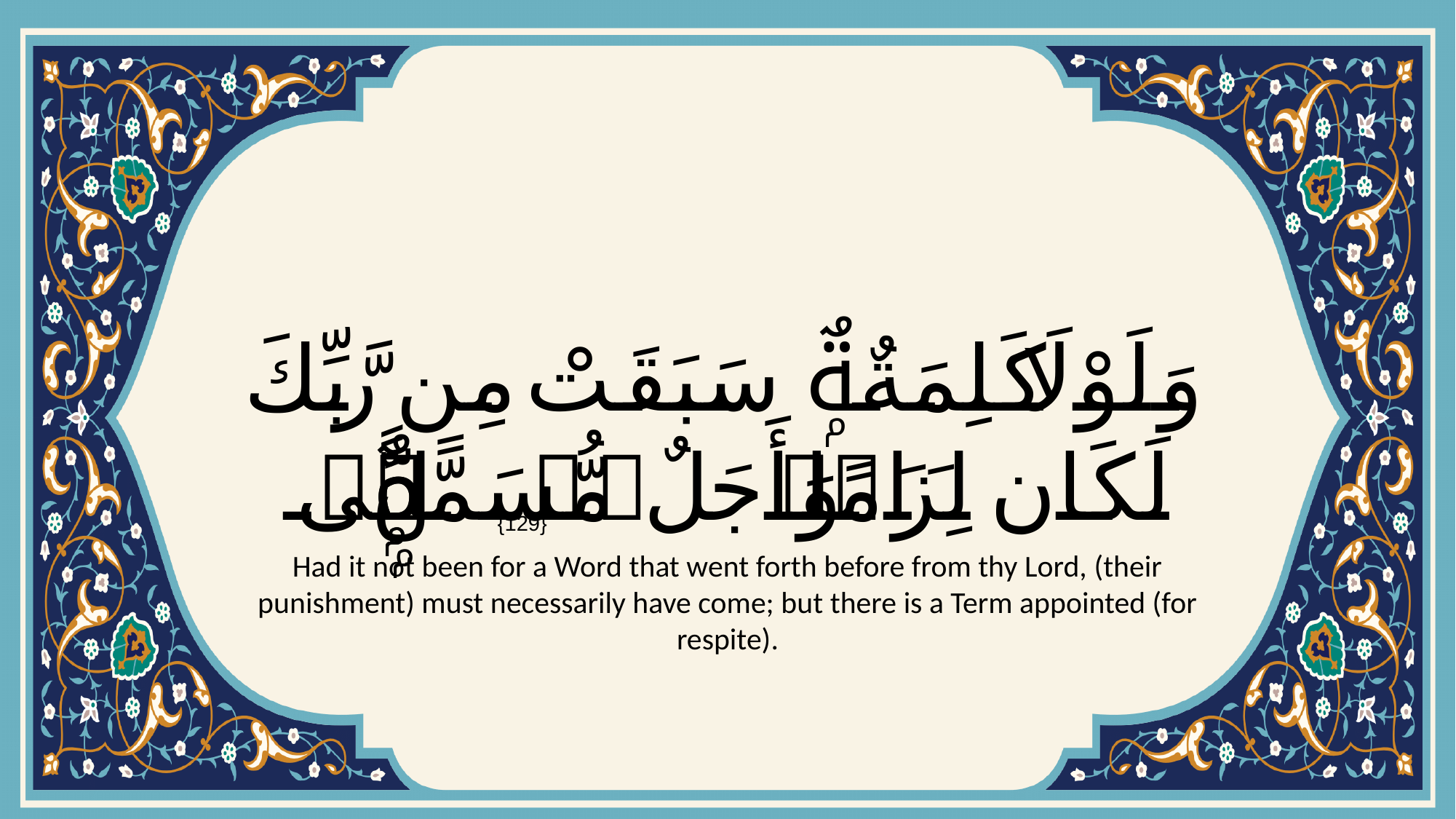

# وَلَوْلَا كَلِمَةٌۭ سَبَقَتْ مِن رَّبِّكَ لَكَانَ لِزَامًۭا وَأَجَلٌۭ مُّسَمًّۭى
{129}
Had it not been for a Word that went forth before from thy Lord, (their punishment) must necessarily have come; but there is a Term appointed (for respite).